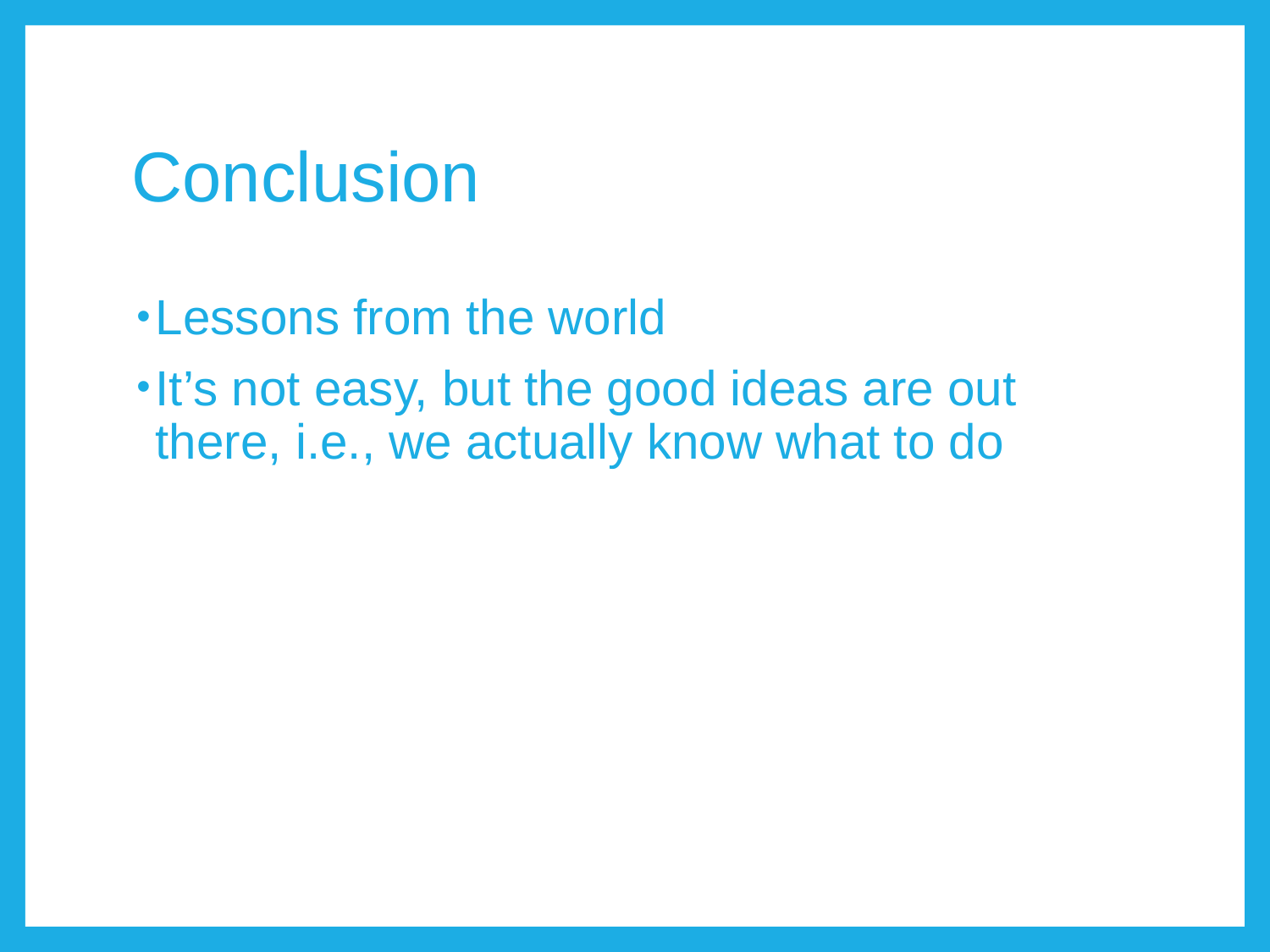

# Conclusion
Lessons from the world
It’s not easy, but the good ideas are out there, i.e., we actually know what to do